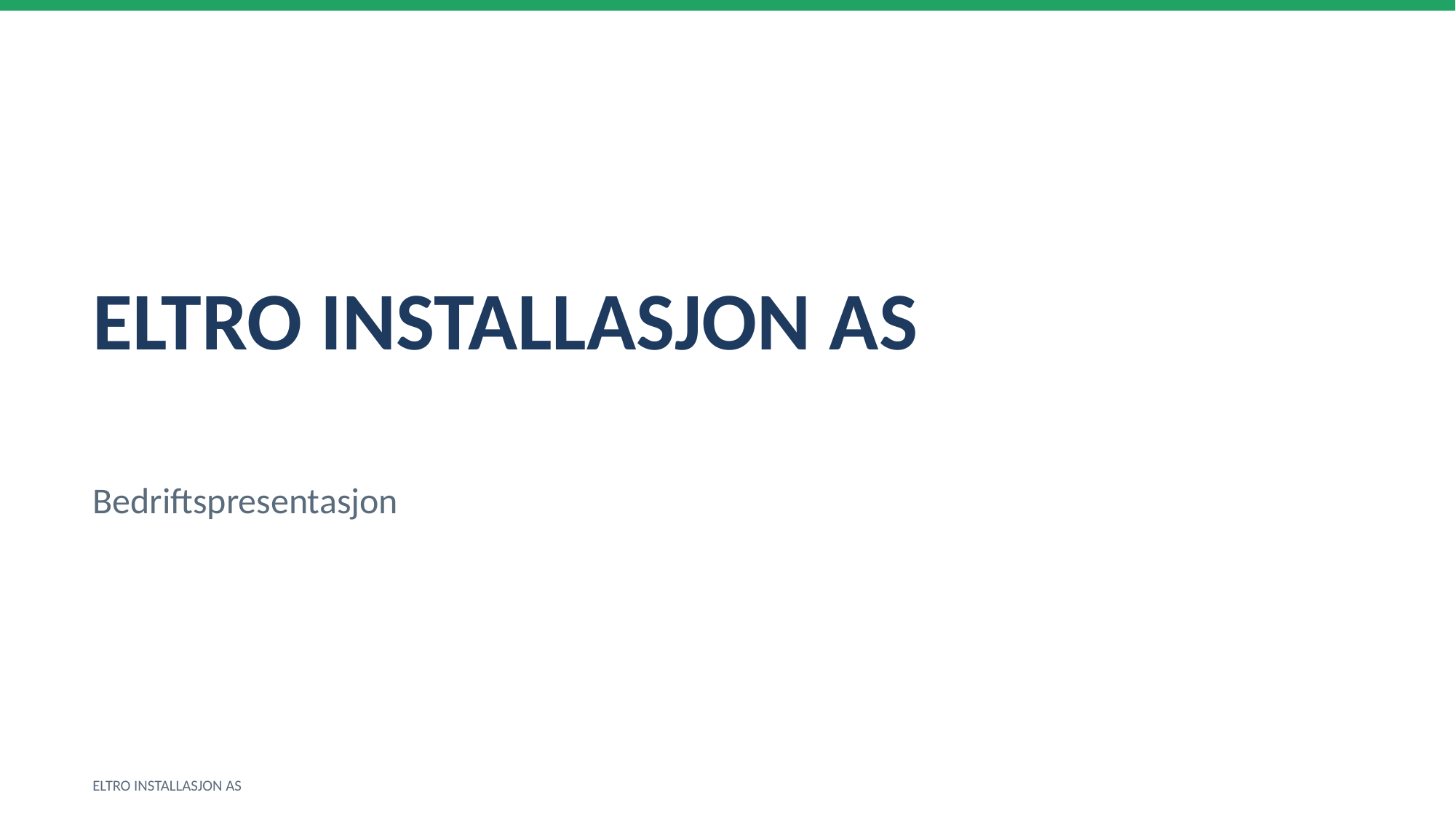

ELTRO INSTALLASJON AS
Bedriftspresentasjon
ELTRO INSTALLASJON AS